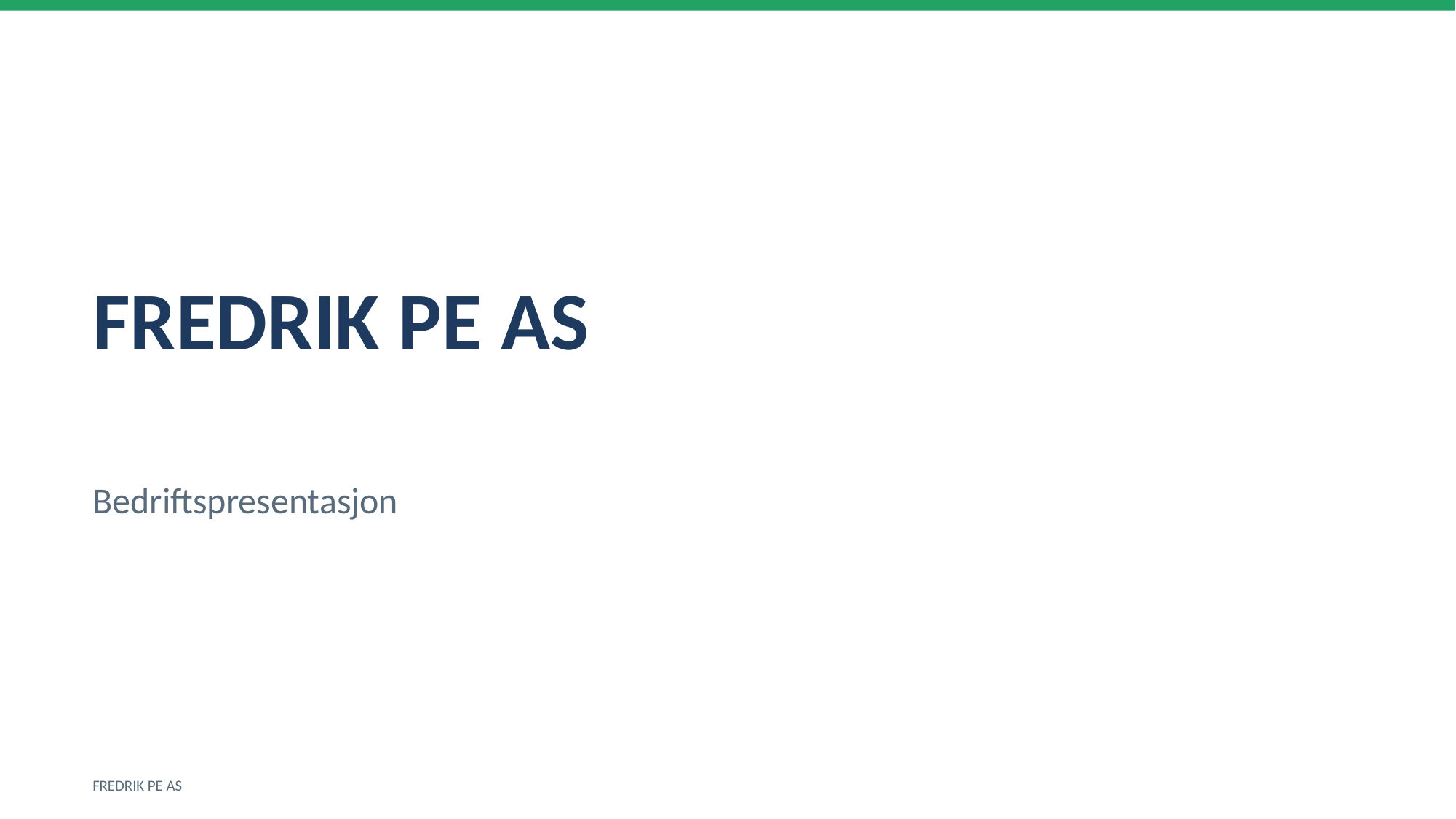

FREDRIK PE AS
Bedriftspresentasjon
FREDRIK PE AS